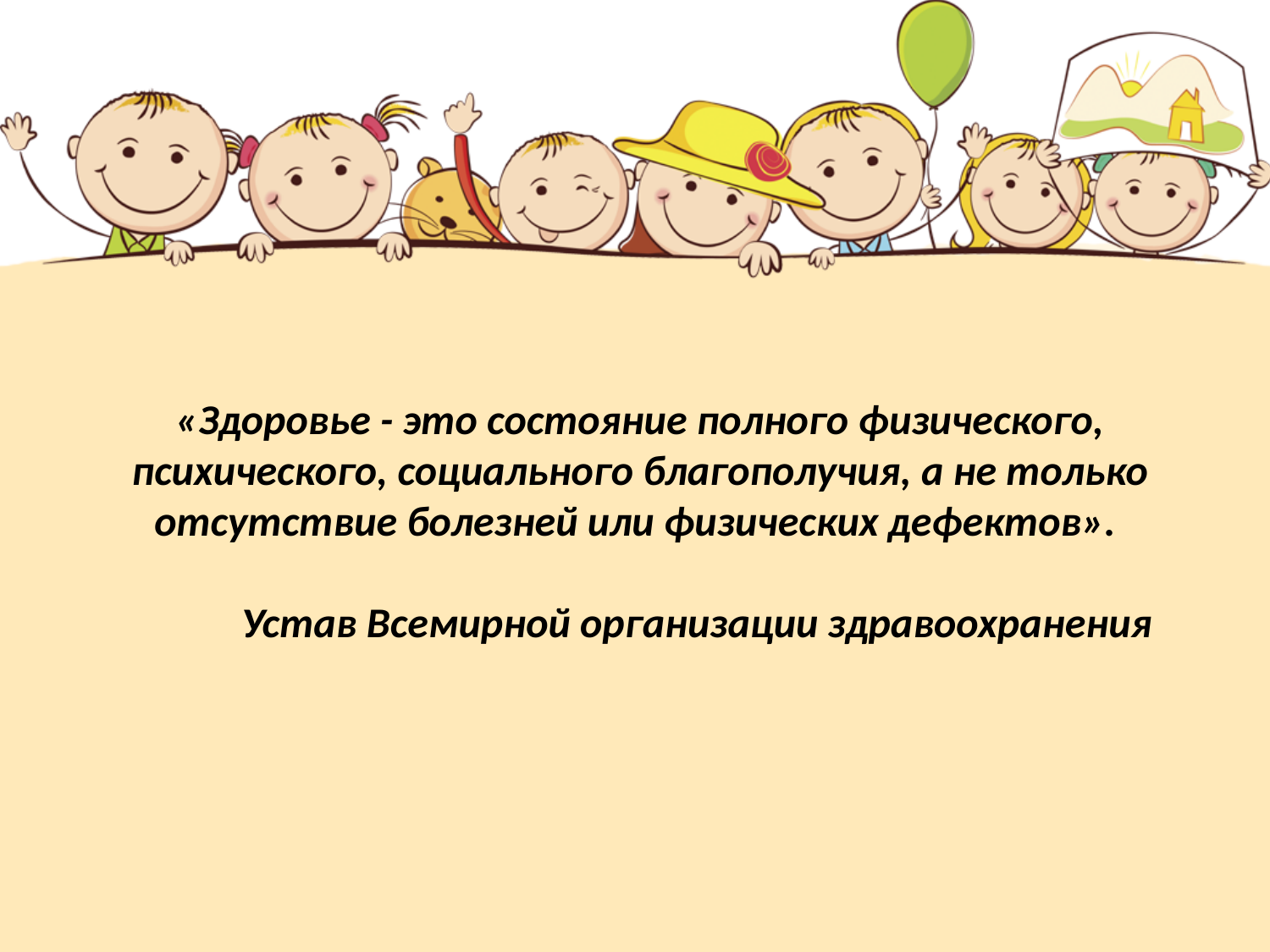

«Здоровье - это состояние полного физического, психического, социального благополучия, а не только отсутствие болезней или физических дефектов».

 Устав Всемирной организации здравоохранения